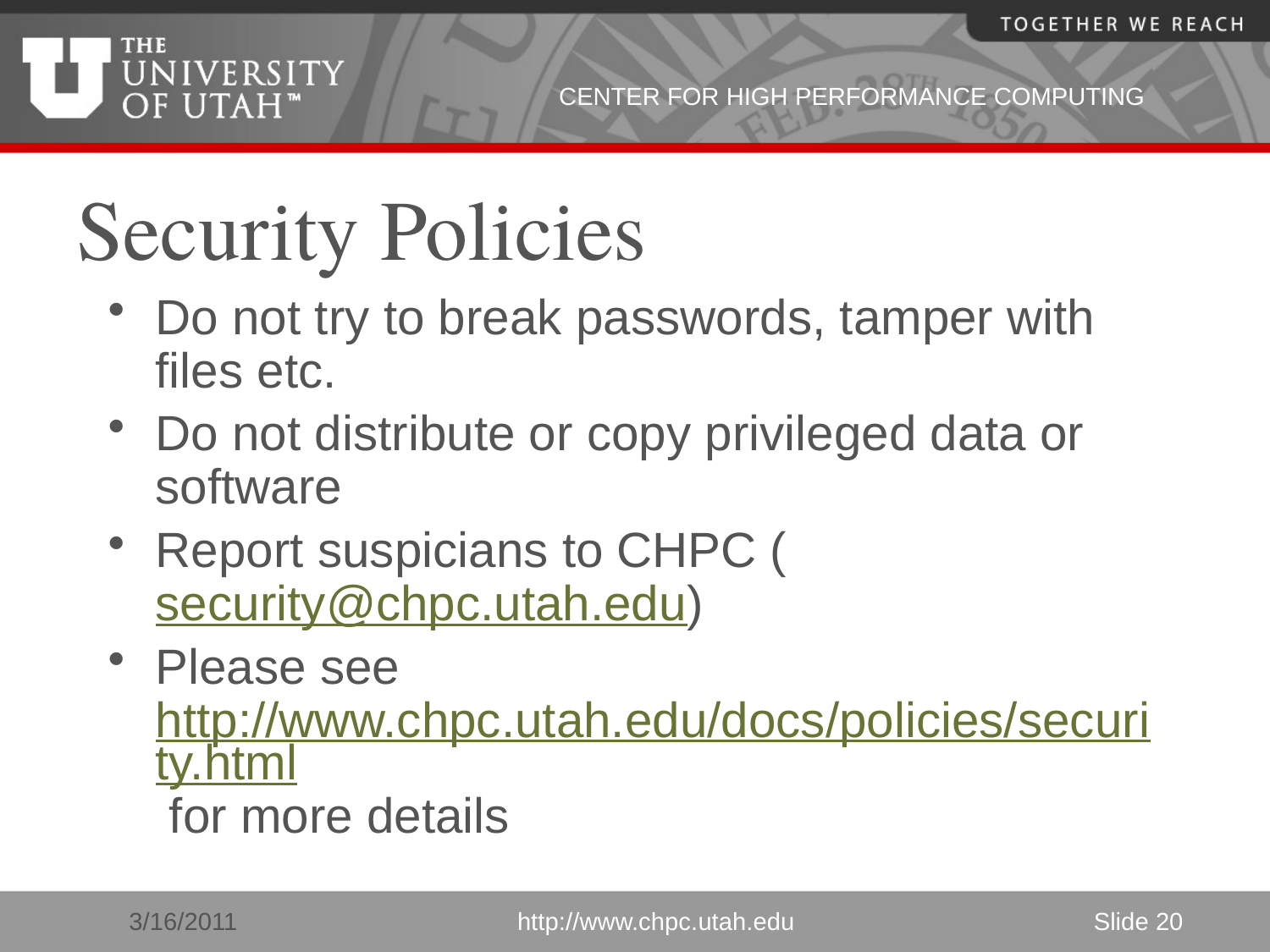

# Security Policies
Do not try to break passwords, tamper with files etc.
Do not distribute or copy privileged data or software
Report suspicians to CHPC (security@chpc.utah.edu)
Please see http://www.chpc.utah.edu/docs/policies/security.html for more details
3/16/2011
http://www.chpc.utah.edu
Slide 20